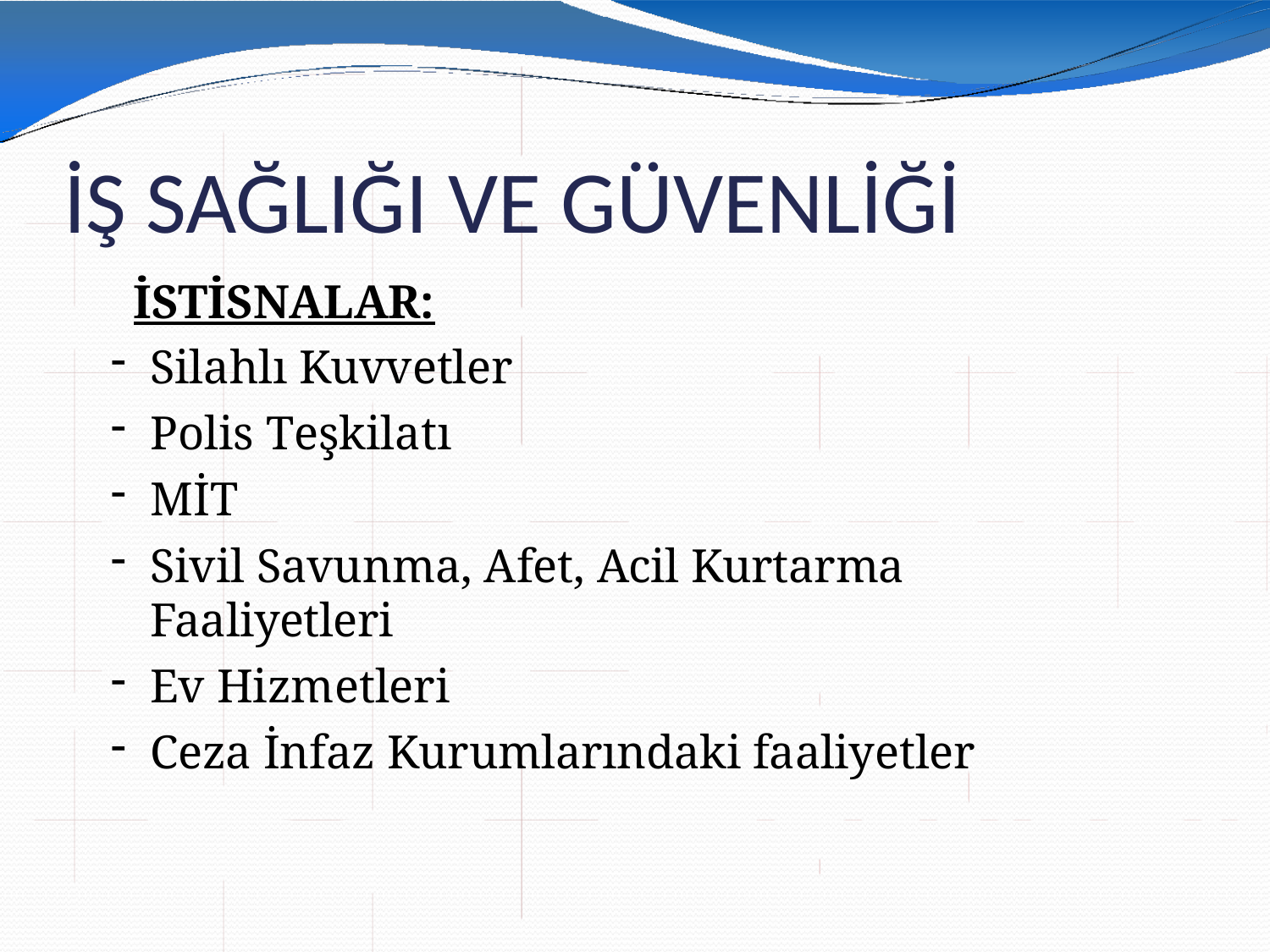

# İŞ SAĞLIĞI VE GÜVENLİĞİ
İSTİSNALAR:
Silahlı Kuvvetler
Polis Teşkilatı
MİT
Sivil Savunma, Afet, Acil Kurtarma Faaliyetleri
Ev Hizmetleri
Ceza İnfaz Kurumlarındaki faaliyetler